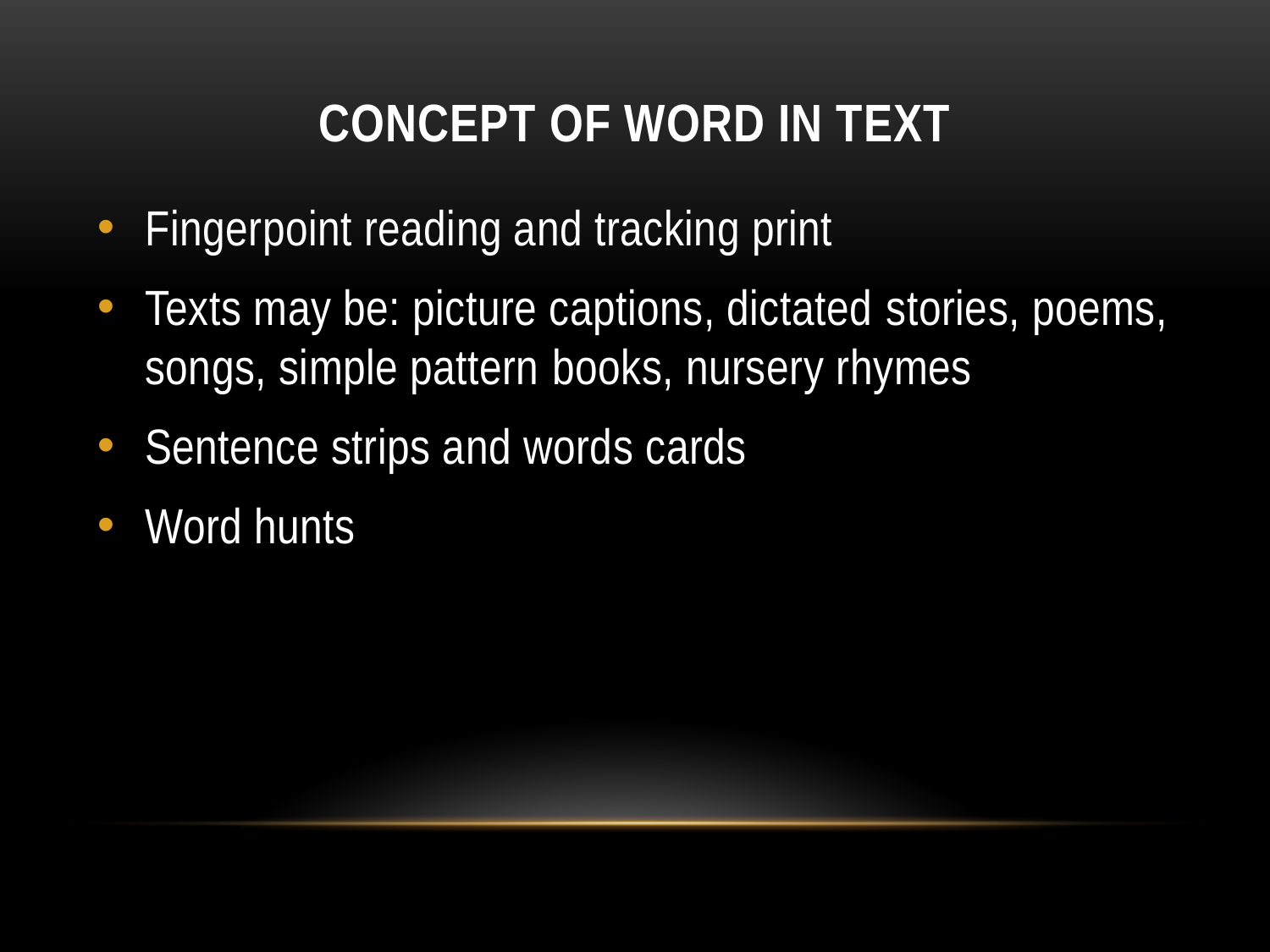

# Concept of word in text
Fingerpoint reading and tracking print
Texts may be: picture captions, dictated stories, poems, songs, simple pattern books, nursery rhymes
Sentence strips and words cards
Word hunts